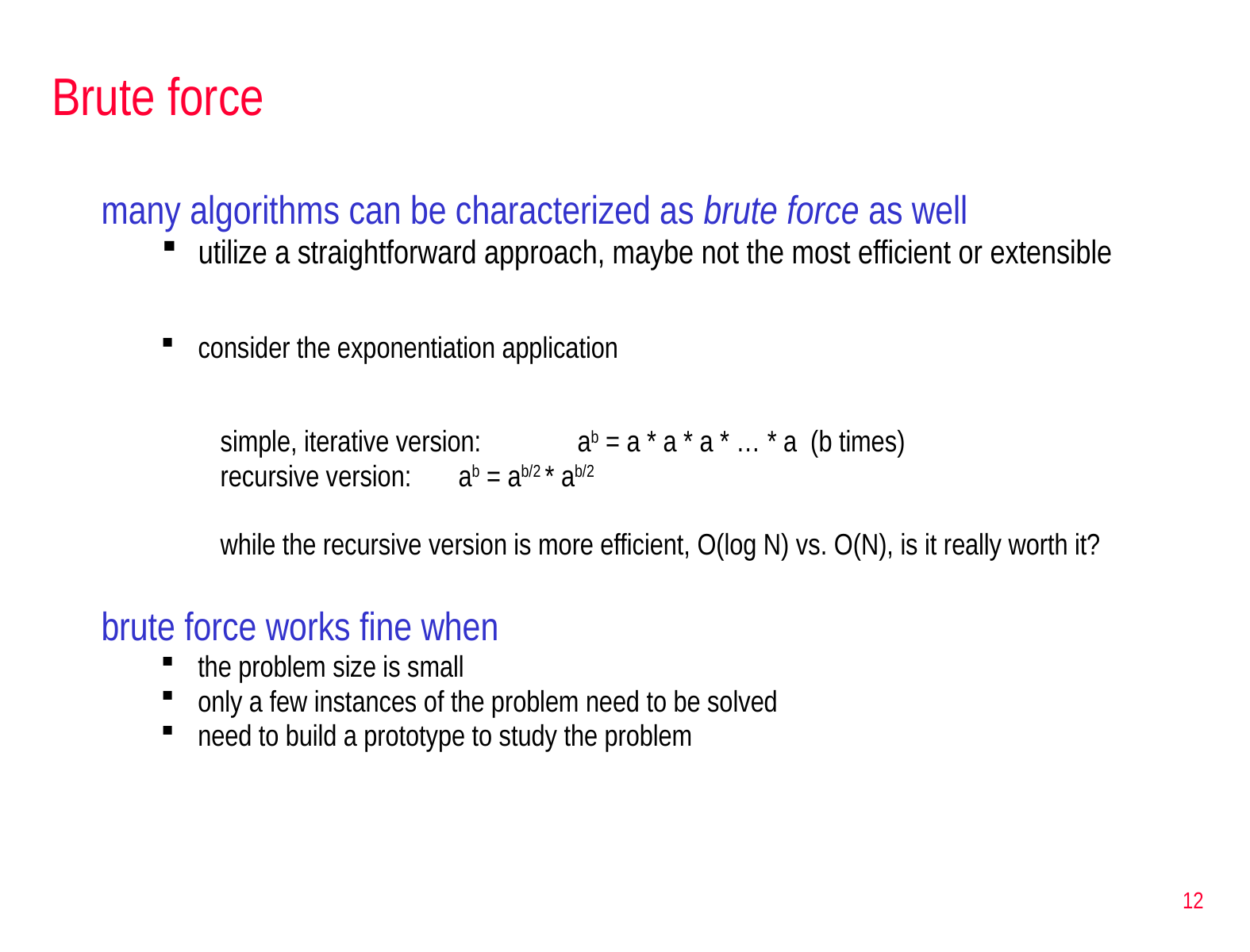

# Brute force
many algorithms can be characterized as brute force as well
utilize a straightforward approach, maybe not the most efficient or extensible

consider the exponentiation application

simple, iterative version: 	ab = a * a * a * … * a  (b times)
recursive version: 	ab = ab/2 * ab/2

while the recursive version is more efficient, O(log N) vs. O(N), is it really worth it?

brute force works fine when
the problem size is small
only a few instances of the problem need to be solved
need to build a prototype to study the problem

12